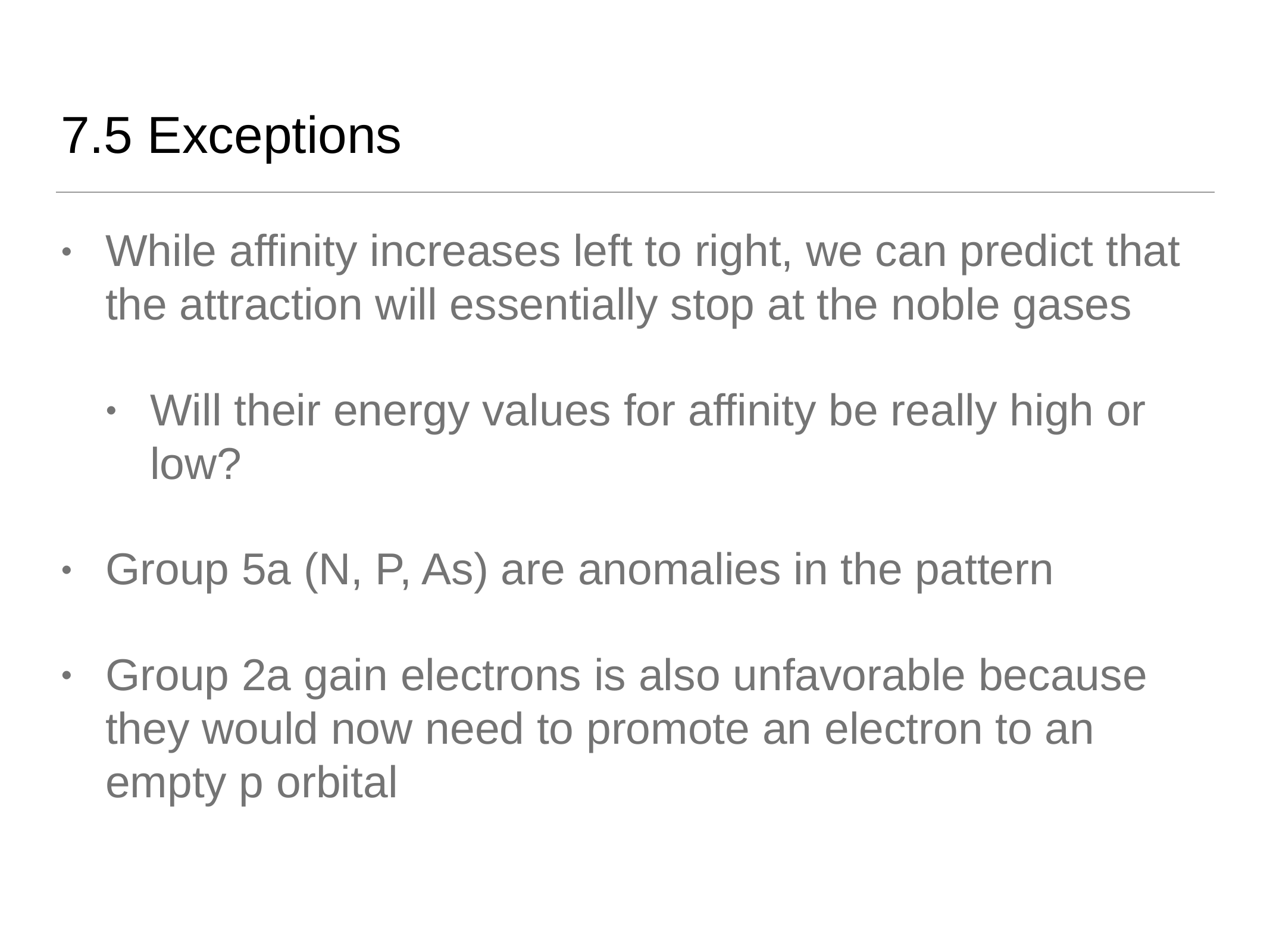

# 7.5 Exceptions
While affinity increases left to right, we can predict that the attraction will essentially stop at the noble gases
Will their energy values for affinity be really high or low?
Group 5a (N, P, As) are anomalies in the pattern
Group 2a gain electrons is also unfavorable because they would now need to promote an electron to an empty p orbital